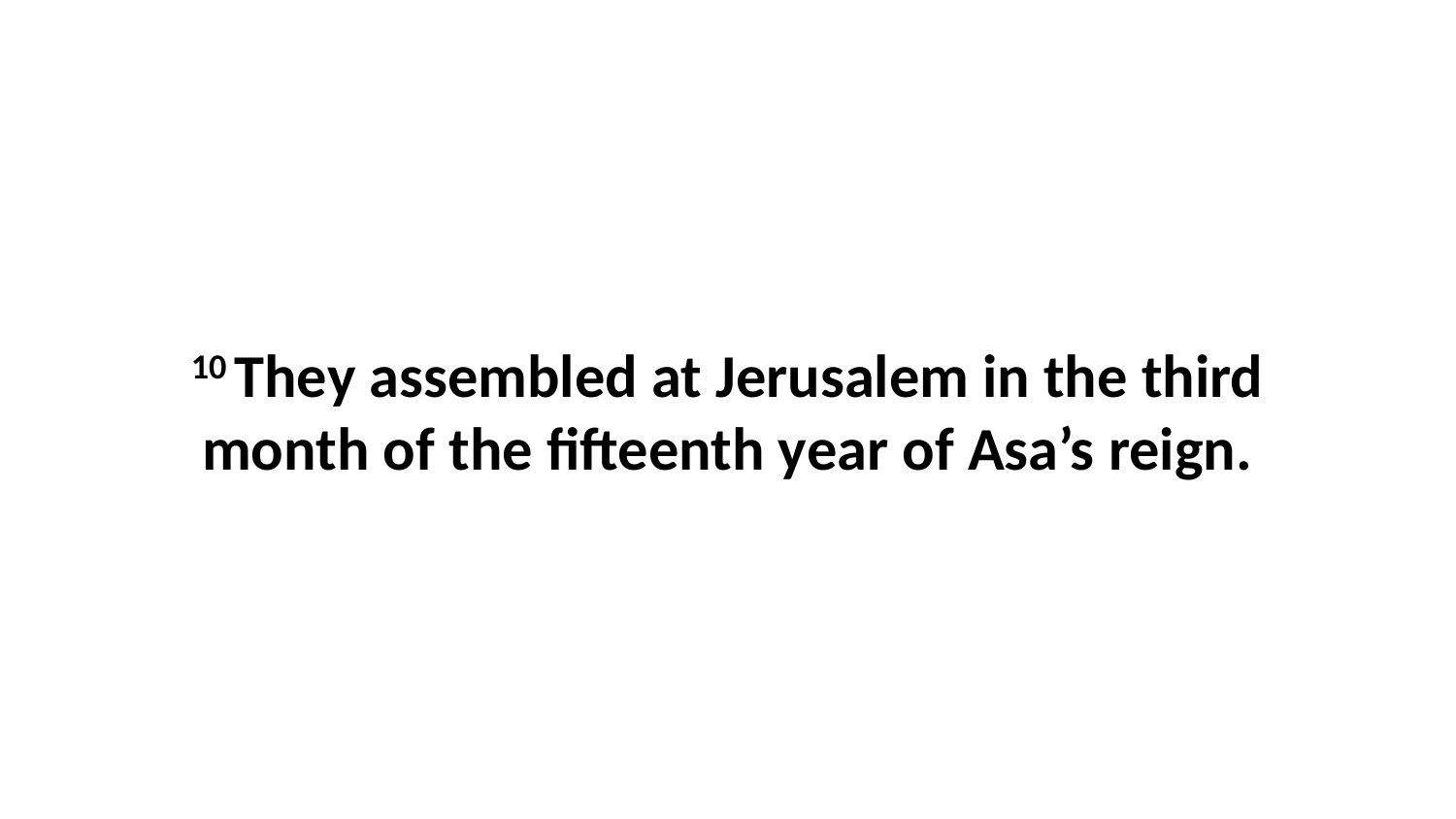

10 They assembled at Jerusalem in the third month of the fifteenth year of Asa’s reign.